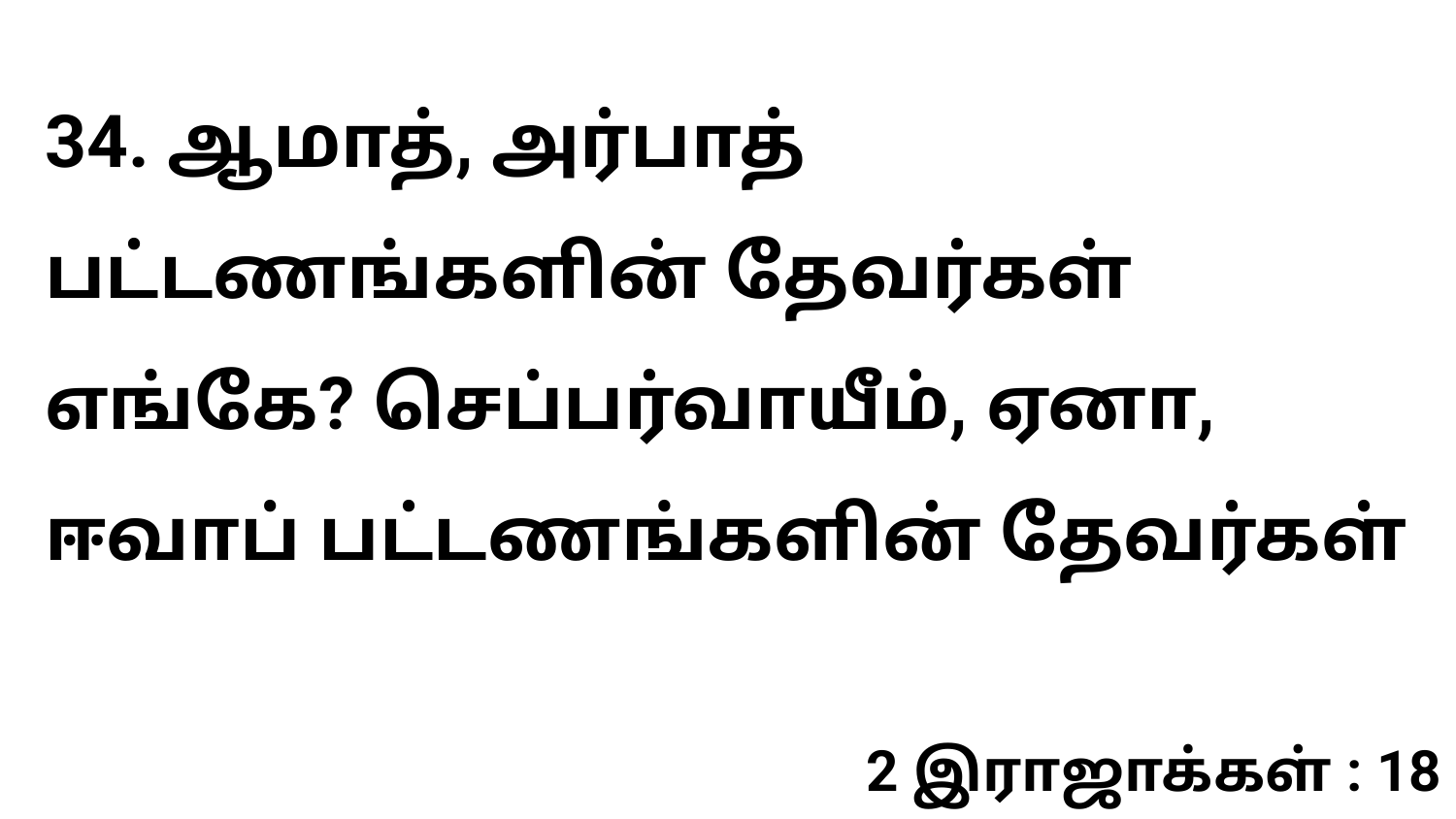

34. ஆமாத், அர்பாத் பட்டணங்களின் தேவர்கள் எங்கே? செப்பர்வாயீம், ஏனா, ஈவாப் பட்டணங்களின் தேவர்கள்
2 இராஜாக்கள் : 18